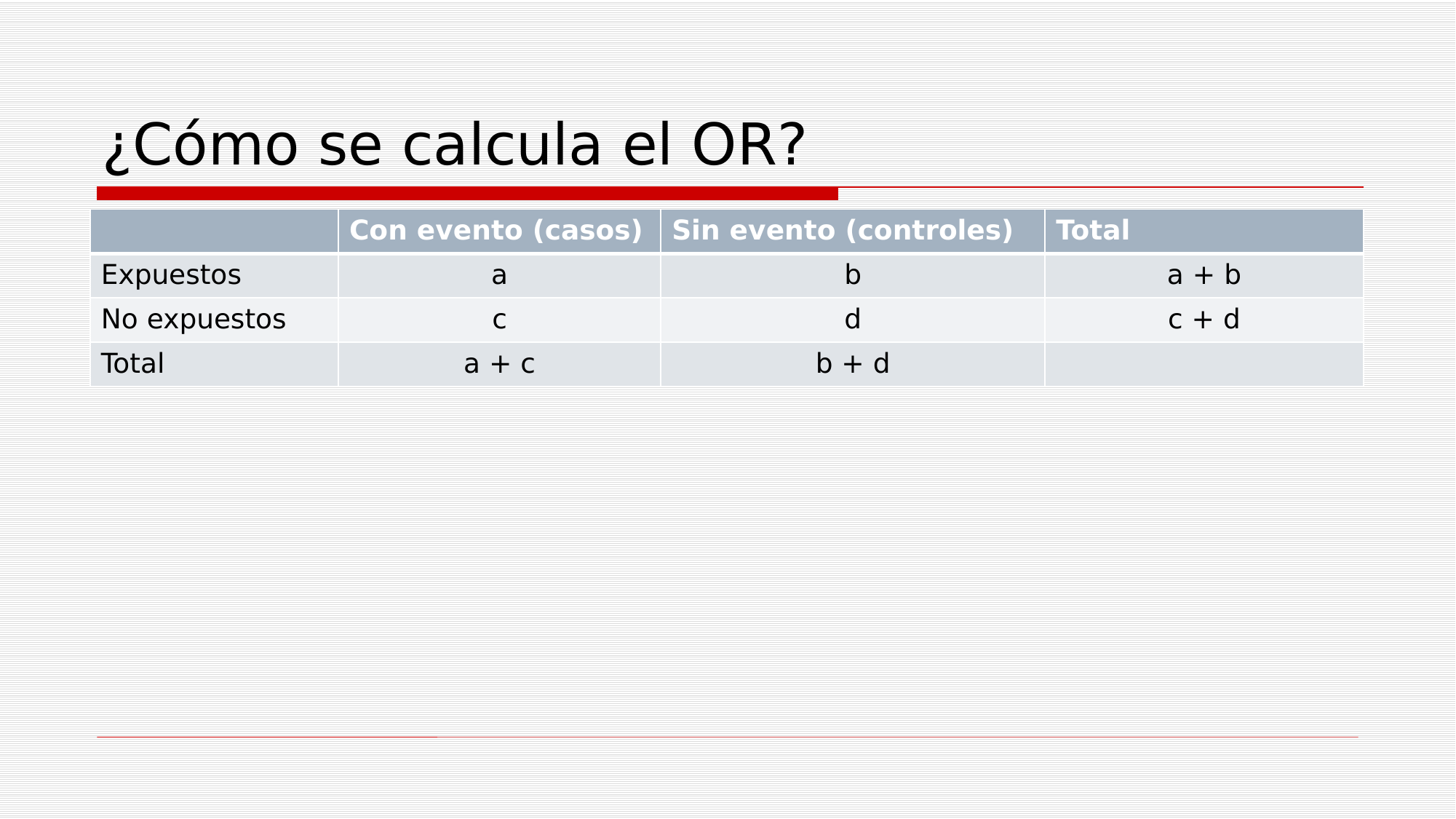

# ¿Cómo se calcula el OR?
|  | Con evento (casos) | Sin evento (controles) | Total |
| --- | --- | --- | --- |
| Expuestos | a | b | a + b |
| No expuestos | c | d | c + d |
| Total | a + c | b + d |  |